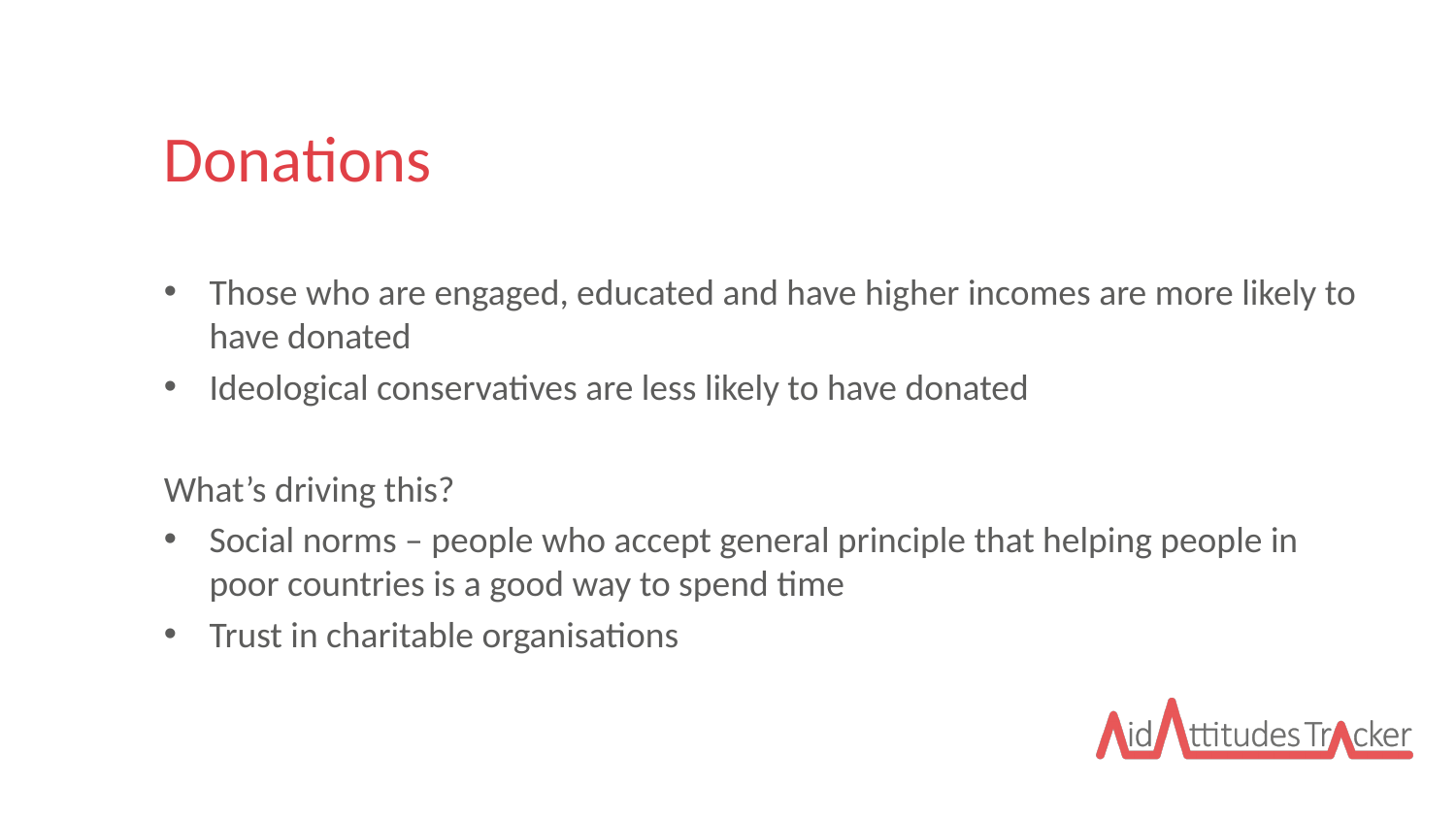

# Donations
Those who are engaged, educated and have higher incomes are more likely to have donated
Ideological conservatives are less likely to have donated

What’s driving this?
Social norms – people who accept general principle that helping people in poor countries is a good way to spend time
Trust in charitable organisations